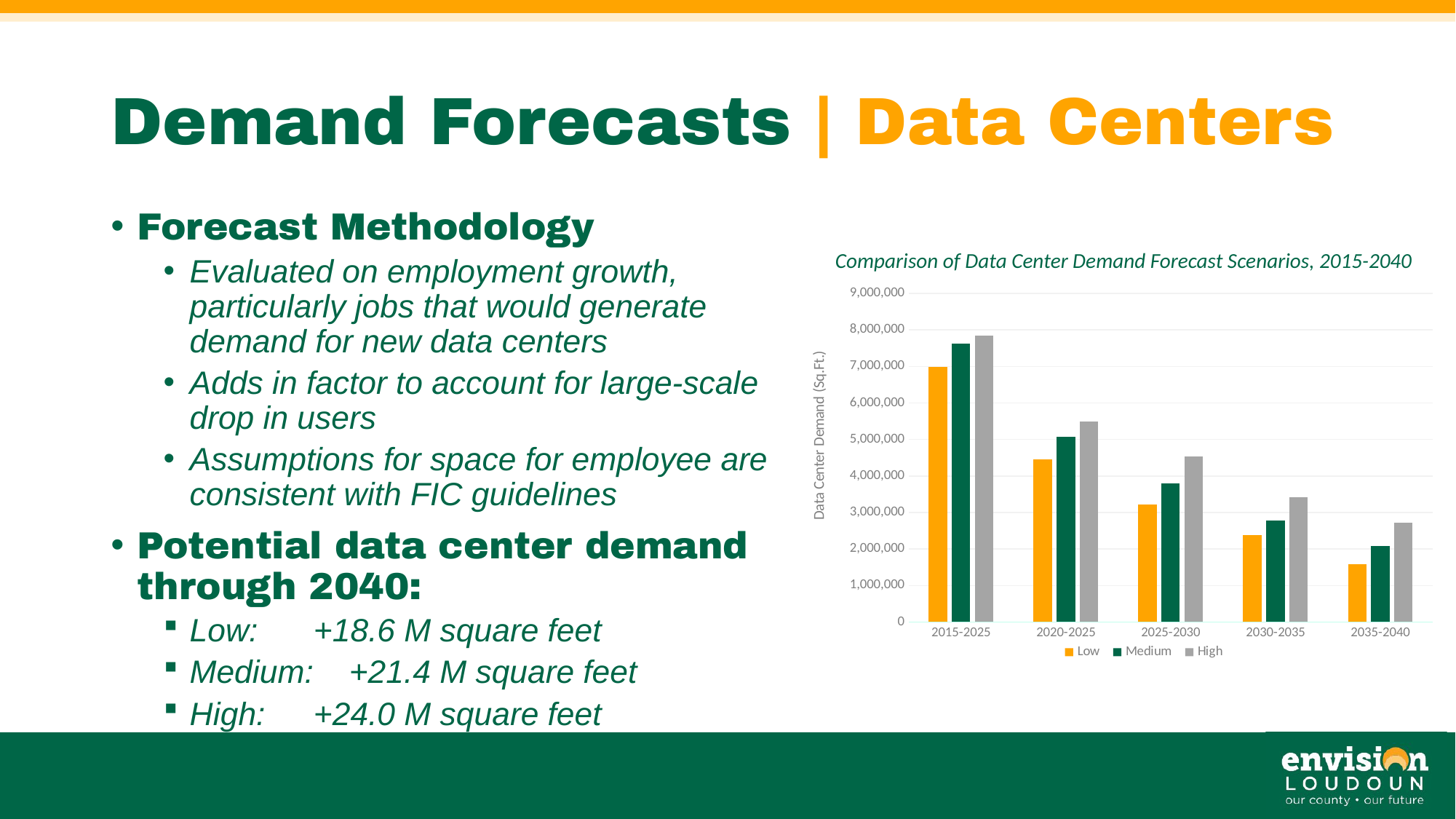

# Demand Forecasts | Data Centers
Forecast Methodology
Evaluated on employment growth, particularly jobs that would generate demand for new data centers
Adds in factor to account for large-scale drop in users
Assumptions for space for employee are consistent with FIC guidelines
Potential data center demand through 2040:
Low: 	   +18.6 M square feet
Medium:    +21.4 M square feet
High: 	   +24.0 M square feet

Comparison of Data Center Demand Forecast Scenarios, 2015-2040

### Chart

| Category | Low  | Medium  | High |
|---|---|---|---|
| 2015-2025 | 6992160.0 | 7625660.0 | 7851935.0 |
| 2020-2025 | 4446080.0 | 5067160.0 | 5492100.0 |
| 2025-2030 | 3210475.0 | 3797125.0 | 4543437.5 |
| 2030-2035 | 2374710.0 | 2784090.0 | 3412930.0 |
| 2035-2040 | 1586900.0 | 2086360.0 | 2714390.0 |
26